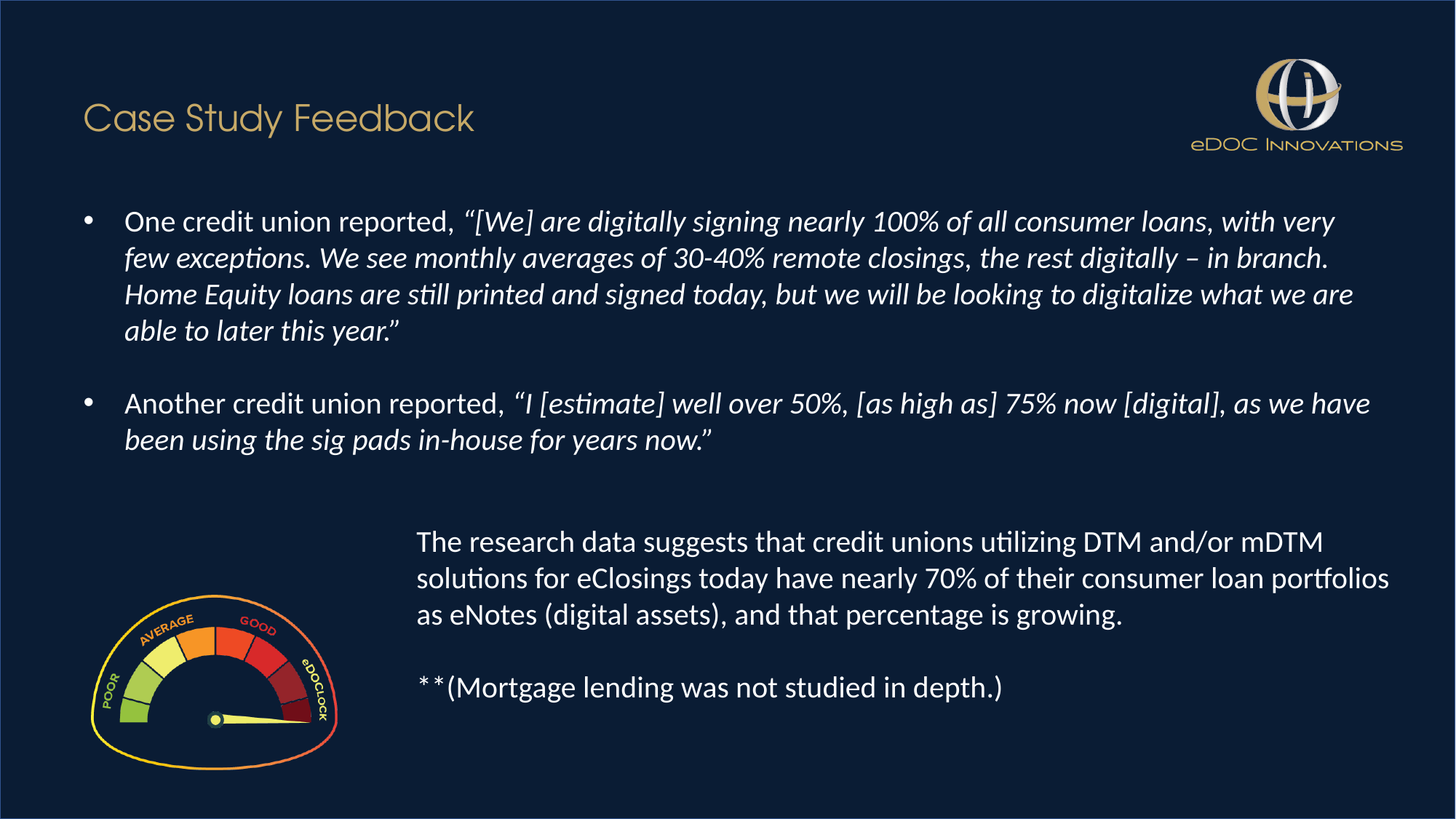

Case Study Feedback
One credit union reported, “[We] are digitally signing nearly 100% of all consumer loans, with very few exceptions. We see monthly averages of 30-40% remote closings, the rest digitally – in branch.  Home Equity loans are still printed and signed today, but we will be looking to digitalize what we are able to later this year.”

Another credit union reported, “I [estimate] well over 50%, [as high as] 75% now [digital], as we have been using the sig pads in-house for years now.”
The research data suggests that credit unions utilizing DTM and/or mDTM solutions for eClosings today have nearly 70% of their consumer loan portfolios as eNotes (digital assets), and that percentage is growing.

**(Mortgage lending was not studied in depth.)